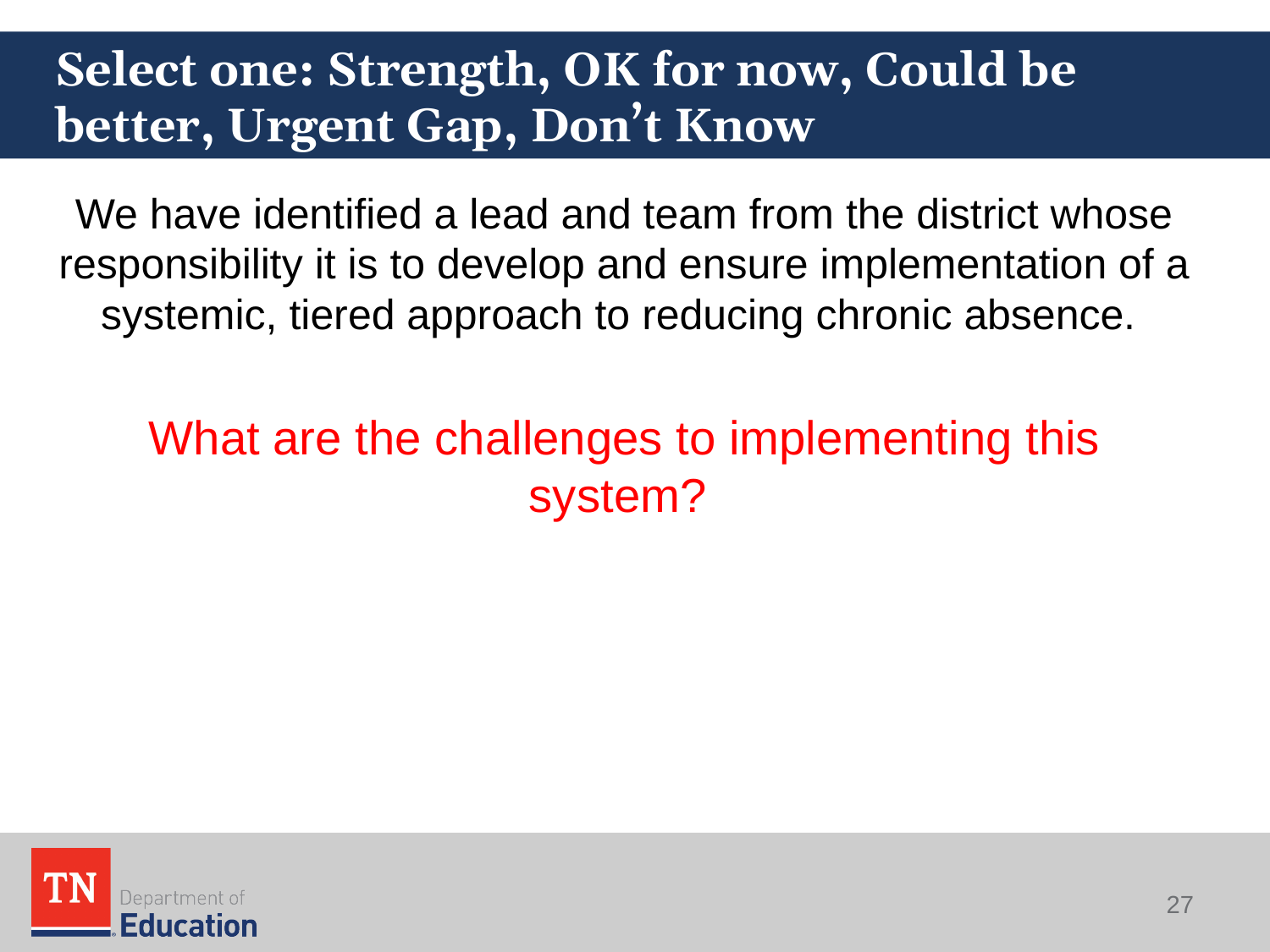

# Select one: Strength, OK for now, Could be better, Urgent Gap, Don’t Know
We have identified a lead and team from the district whose responsibility it is to develop and ensure implementation of a systemic, tiered approach to reducing chronic absence.

What are the challenges to implementing this system?
27